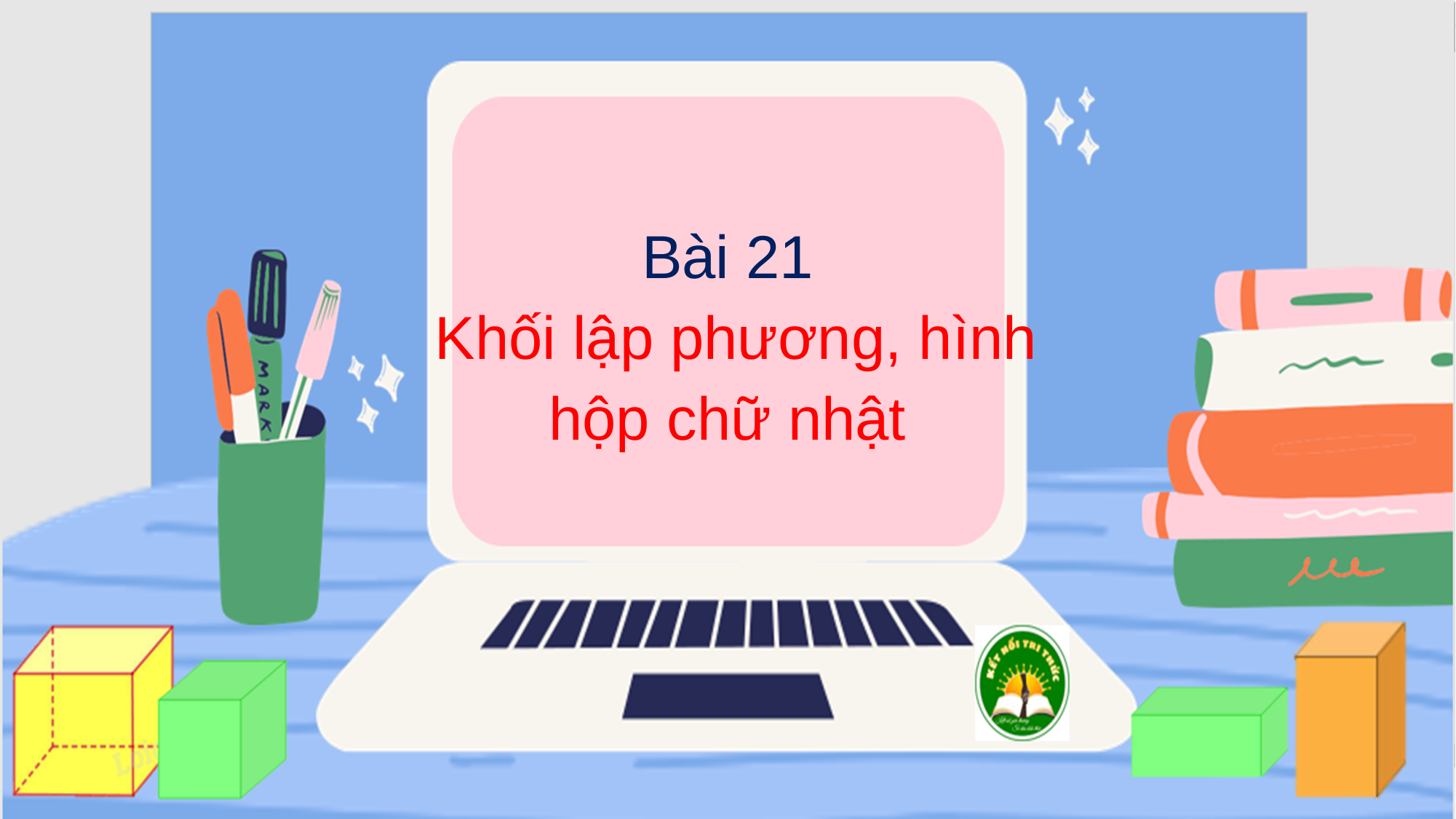

Bài 21
 Khối lập phương, hình hộp chữ nhật